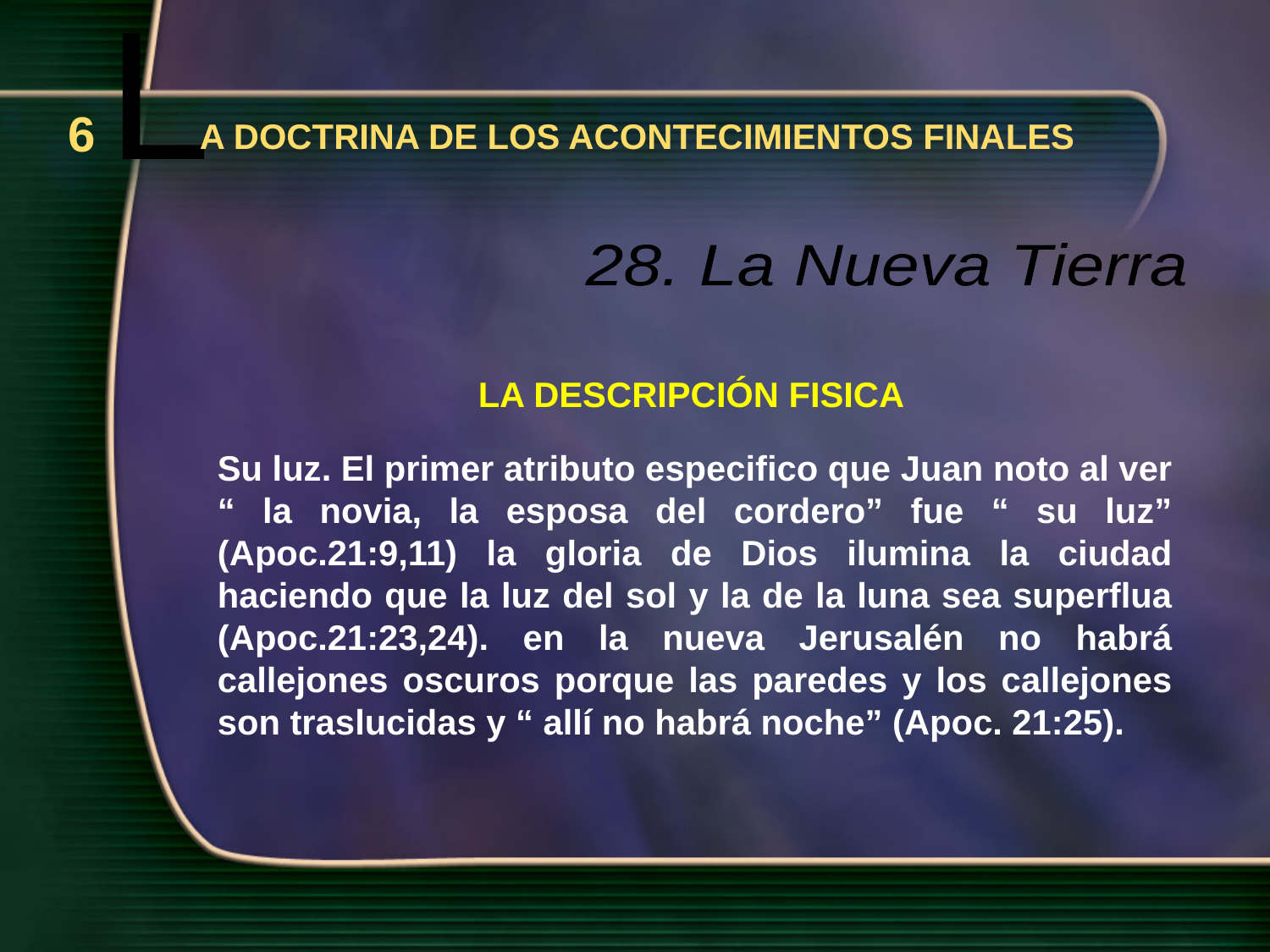

L
6
A DOCTRINA DE LOS ACONTECIMIENTOS FINALES
28. La Nueva Tierra
LA DESCRIPCIÓN FISICA
Su luz. El primer atributo especifico que Juan noto al ver “ la novia, la esposa del cordero” fue “ su luz” (Apoc.21:9,11) la gloria de Dios ilumina la ciudad haciendo que la luz del sol y la de la luna sea superflua (Apoc.21:23,24). en la nueva Jerusalén no habrá callejones oscuros porque las paredes y los callejones son traslucidas y “ allí no habrá noche” (Apoc. 21:25).